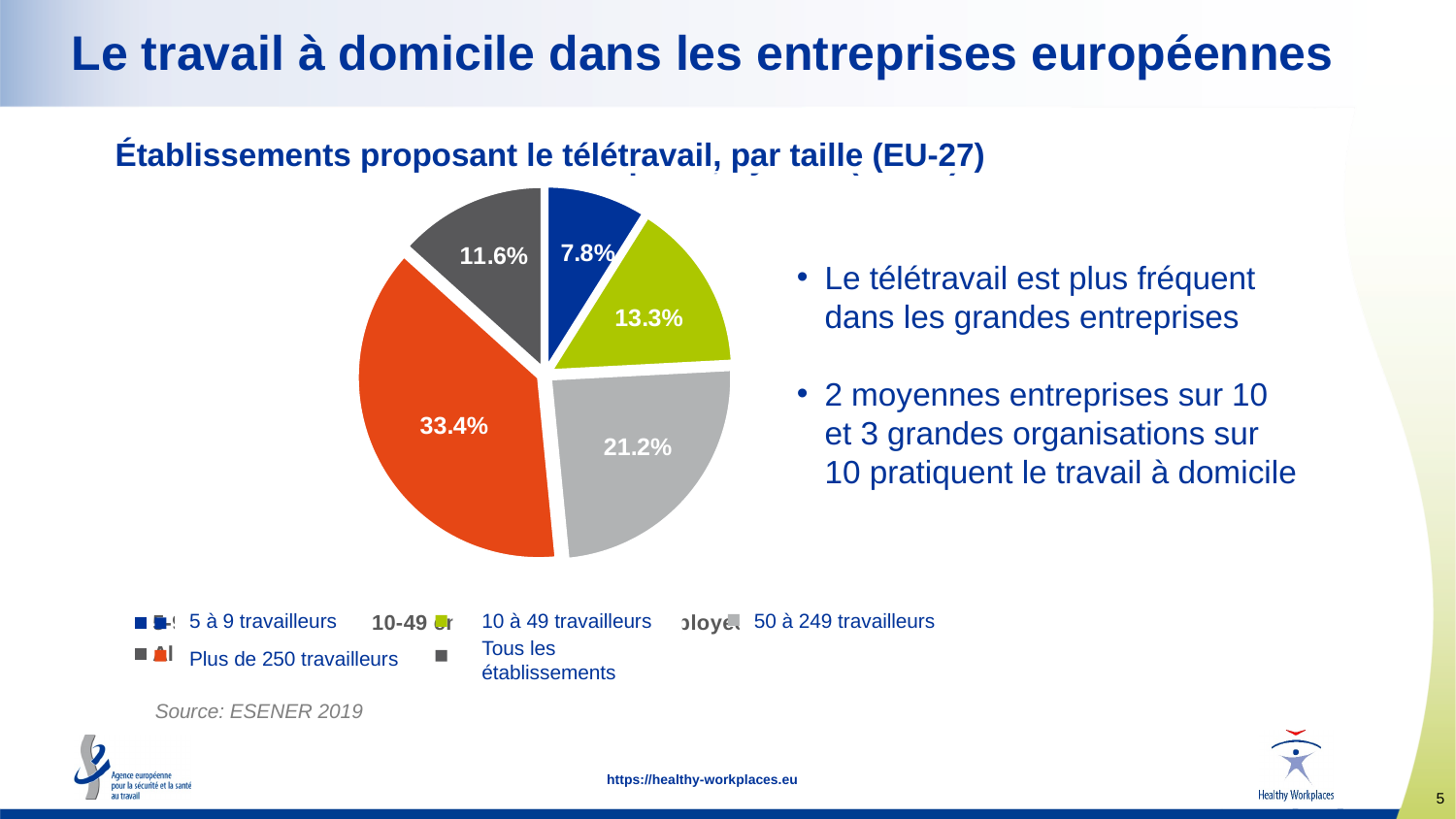

# Le travail à domicile dans les entreprises européennes

### Chart: Establishments with telework in place, by size (EU-27)

| Category |  |
|---|---|
| 5-9 employees | 0.07800243953865854 |
| 10-49 employees | 0.13318521569442163 |
| 50-249 employees | 0.2122951069155001 |
| 250+ employees | 0.3341410793571384 |
| All establishments | 0.11631384279469133 |
Établissements proposant le télétravail, par taille (EU-27)
Le télétravail est plus fréquent
dans les grandes entreprises

2 moyennes entreprises sur 10
et 3 grandes organisations sur
10 pratiquent le travail à domicile
5 à 9 travailleurs
10 à 49 travailleurs
50 à 249 travailleurs
Plus de 250 travailleurs
Tous les établissements
Source: ESENER 2019